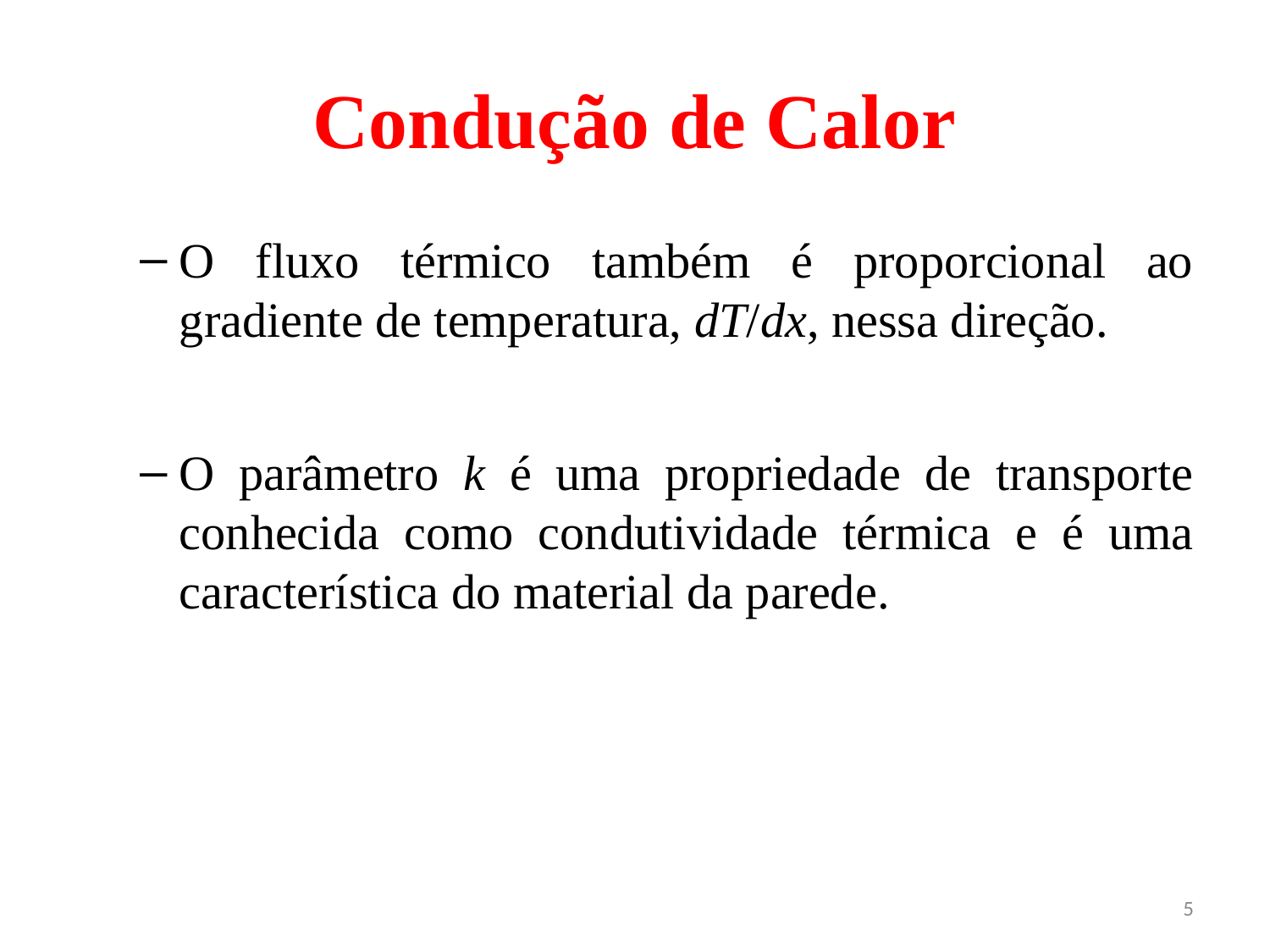

# Condução de Calor
O fluxo térmico também é proporcional ao gradiente de temperatura, dT/dx, nessa direção.

O parâmetro k é uma propriedade de transporte conhecida como condutividade térmica e é uma característica do material da parede.
5